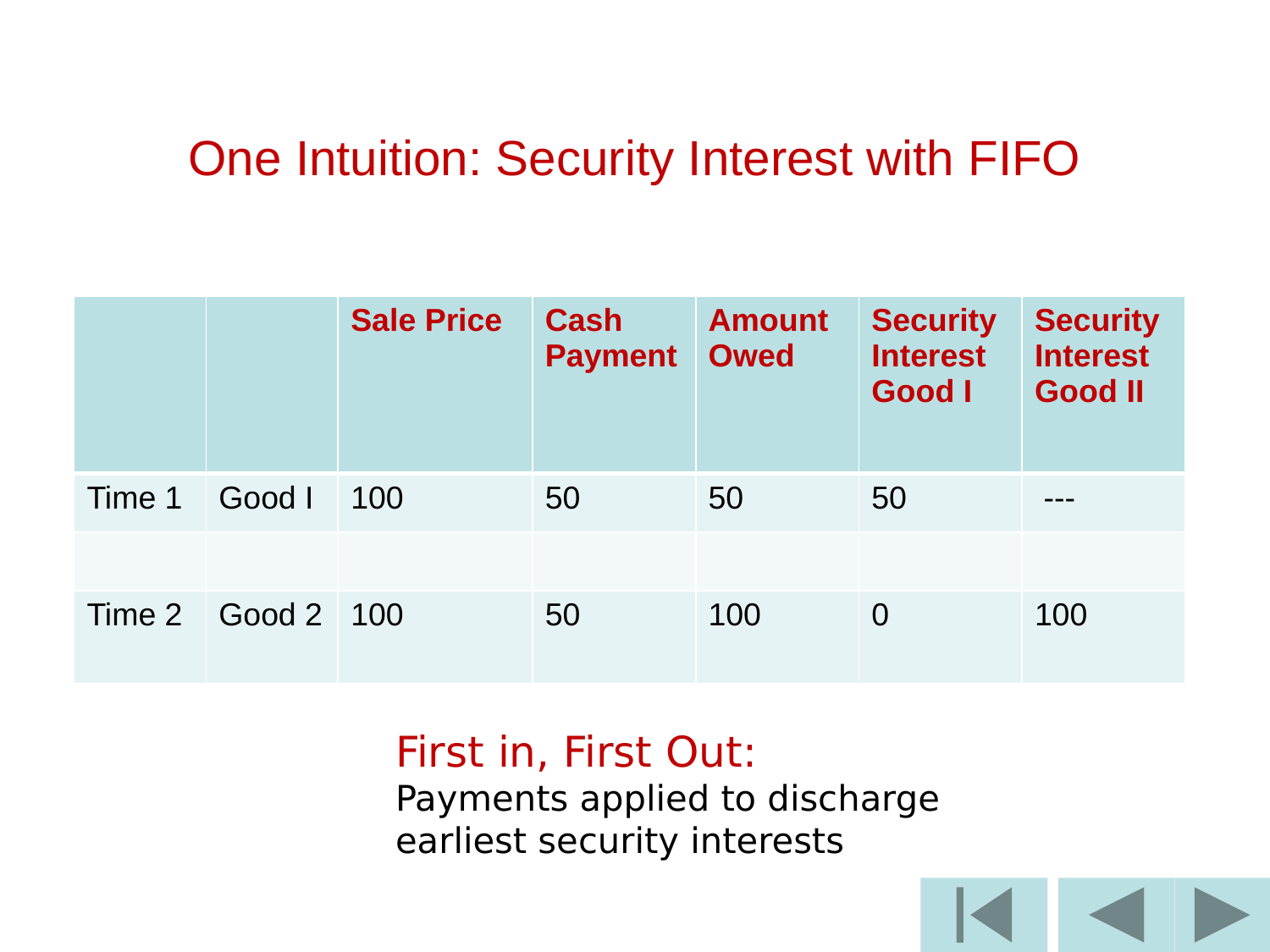

# One Intuition: Security Interest with FIFO
|  |  | Sale Price | Cash Payment | Amount Owed | Security Interest Good I | Security Interest Good II |
| --- | --- | --- | --- | --- | --- | --- |
| Time 1 | Good I | 100 | 50 | 50 | 50 | --- |
|  |  |  |  |  |  |  |
| Time 2 | Good 2 | 100 | 50 | 100 | 0 | 100 |
First in, First Out:
Payments applied to discharge
earliest security interests